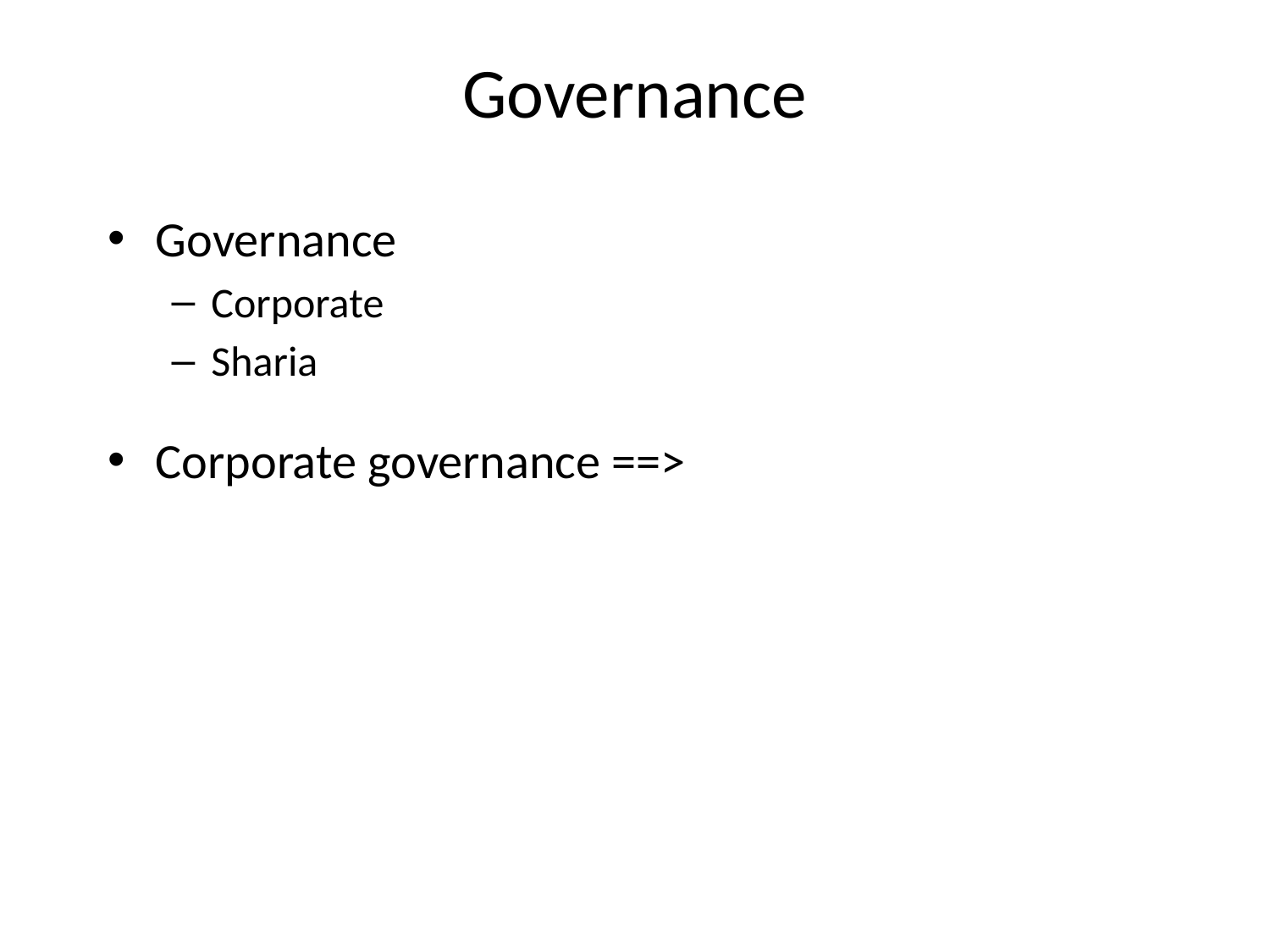

Governance
Governance
Corporate
Sharia

Corporate governance ==>